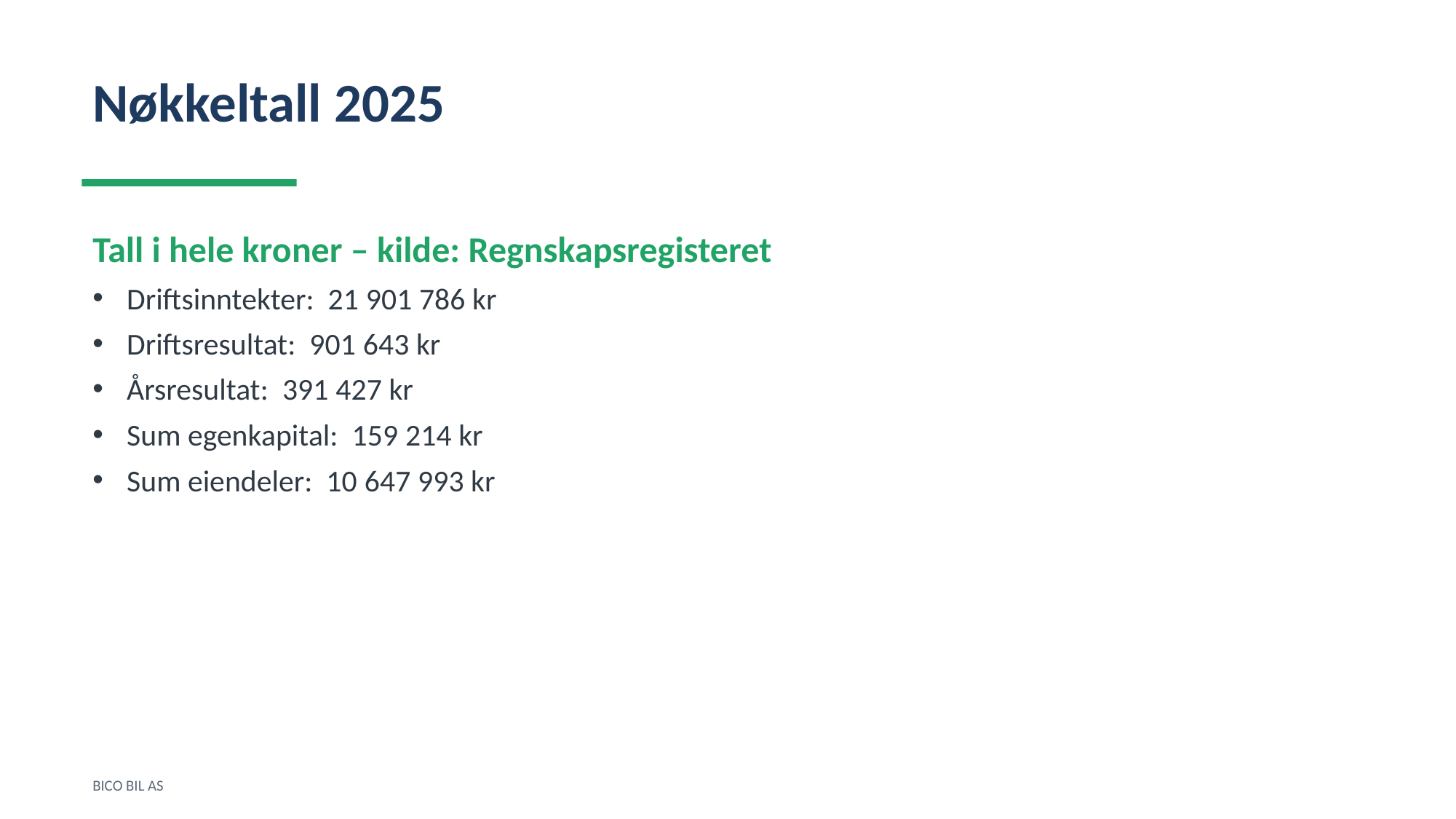

Nøkkeltall 2025

Tall i hele kroner – kilde: Regnskapsregisteret
Driftsinntekter:  21 901 786 kr
Driftsresultat:  901 643 kr
Årsresultat:  391 427 kr
Sum egenkapital:  159 214 kr
Sum eiendeler:  10 647 993 kr
BICO BIL AS